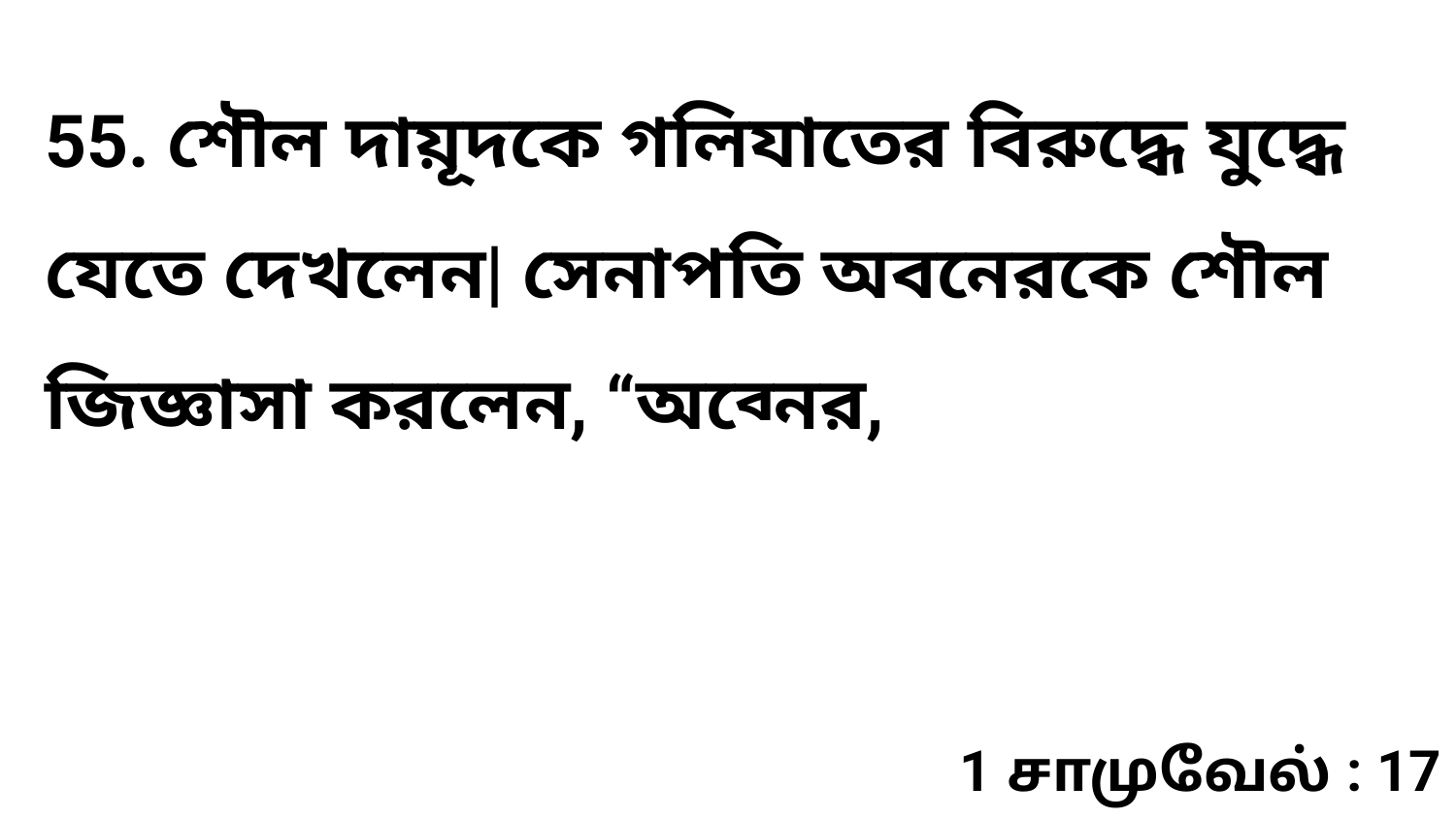

55. শৌল দায়ূদকে গলিযাতের বিরুদ্ধে যুদ্ধে যেতে দেখলেন| সেনাপতি অবনেরকে শৌল জিজ্ঞাসা করলেন, “অব্নের,
1 சாமுவேல் : 17